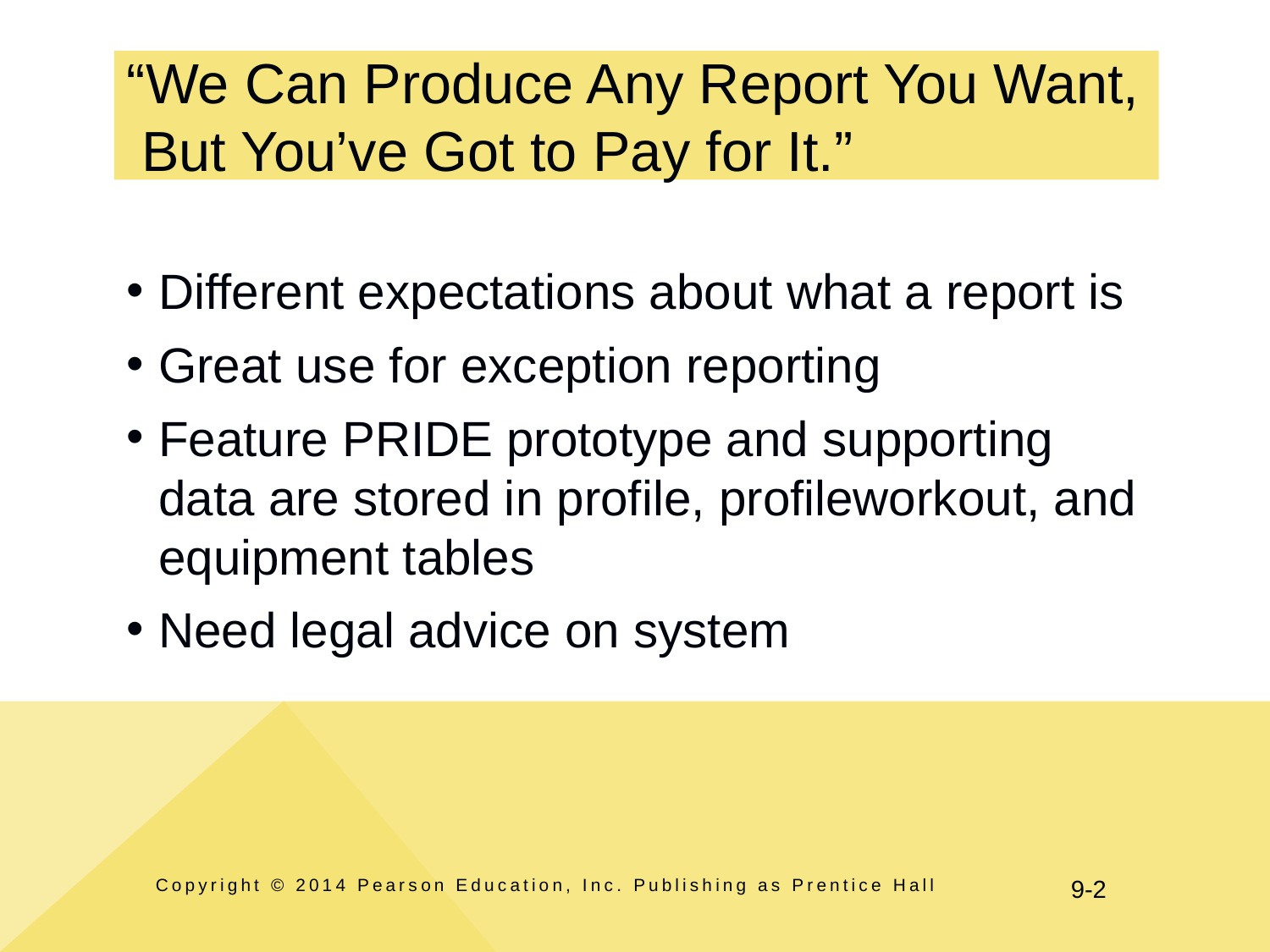

# “We Can Produce Any Report You Want, But You’ve Got to Pay for It.”
Different expectations about what a report is
Great use for exception reporting
Feature PRIDE prototype and supporting data are stored in profile, profileworkout, and equipment tables
Need legal advice on system
Copyright © 2014 Pearson Education, Inc. Publishing as Prentice Hall